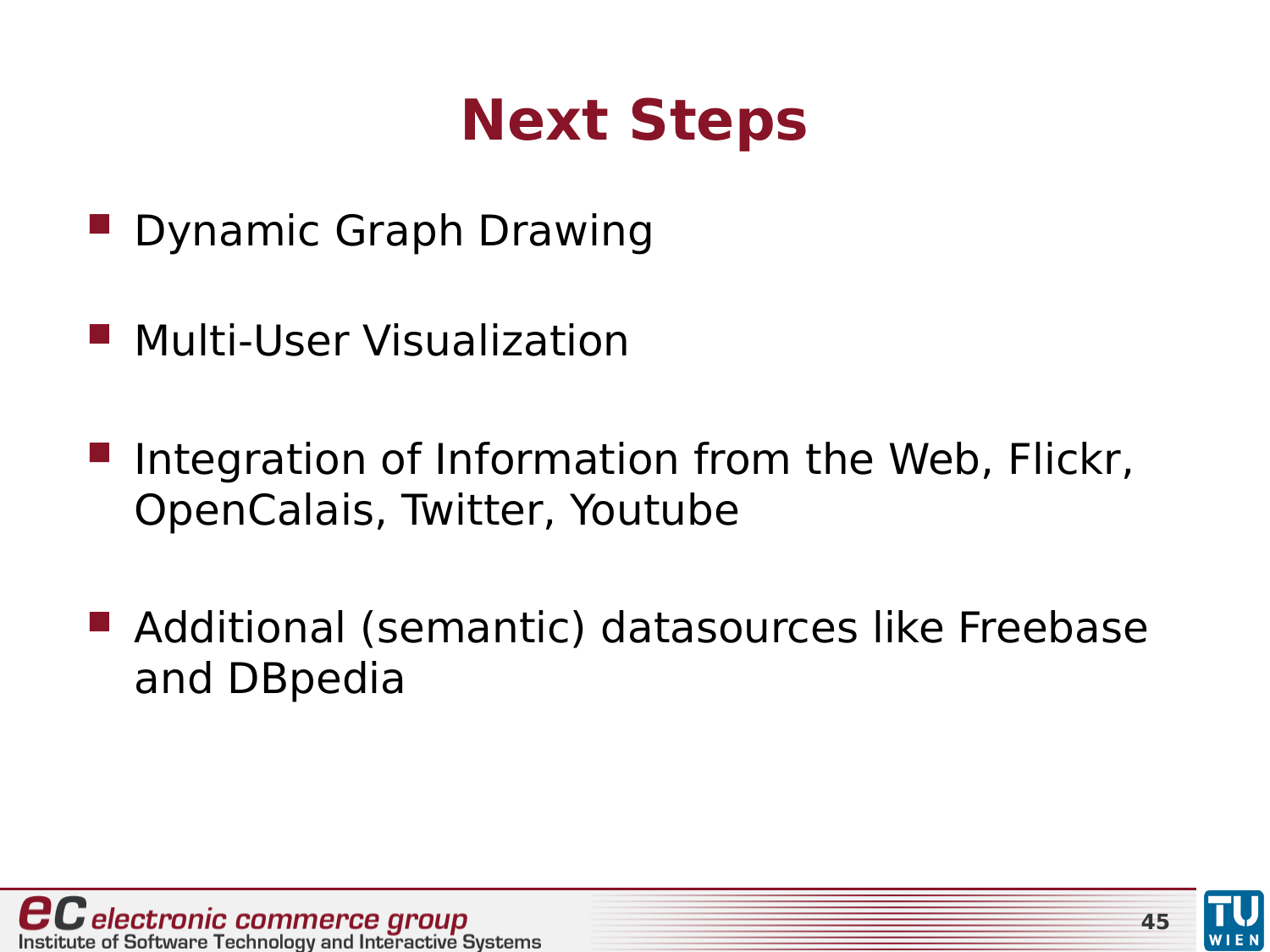

# Next Steps

Dynamic Graph Drawing
Multi-User Visualization

Integration of Information from the Web, Flickr, OpenCalais, Twitter, Youtube

Additional (semantic) datasources like Freebase and DBpedia

45